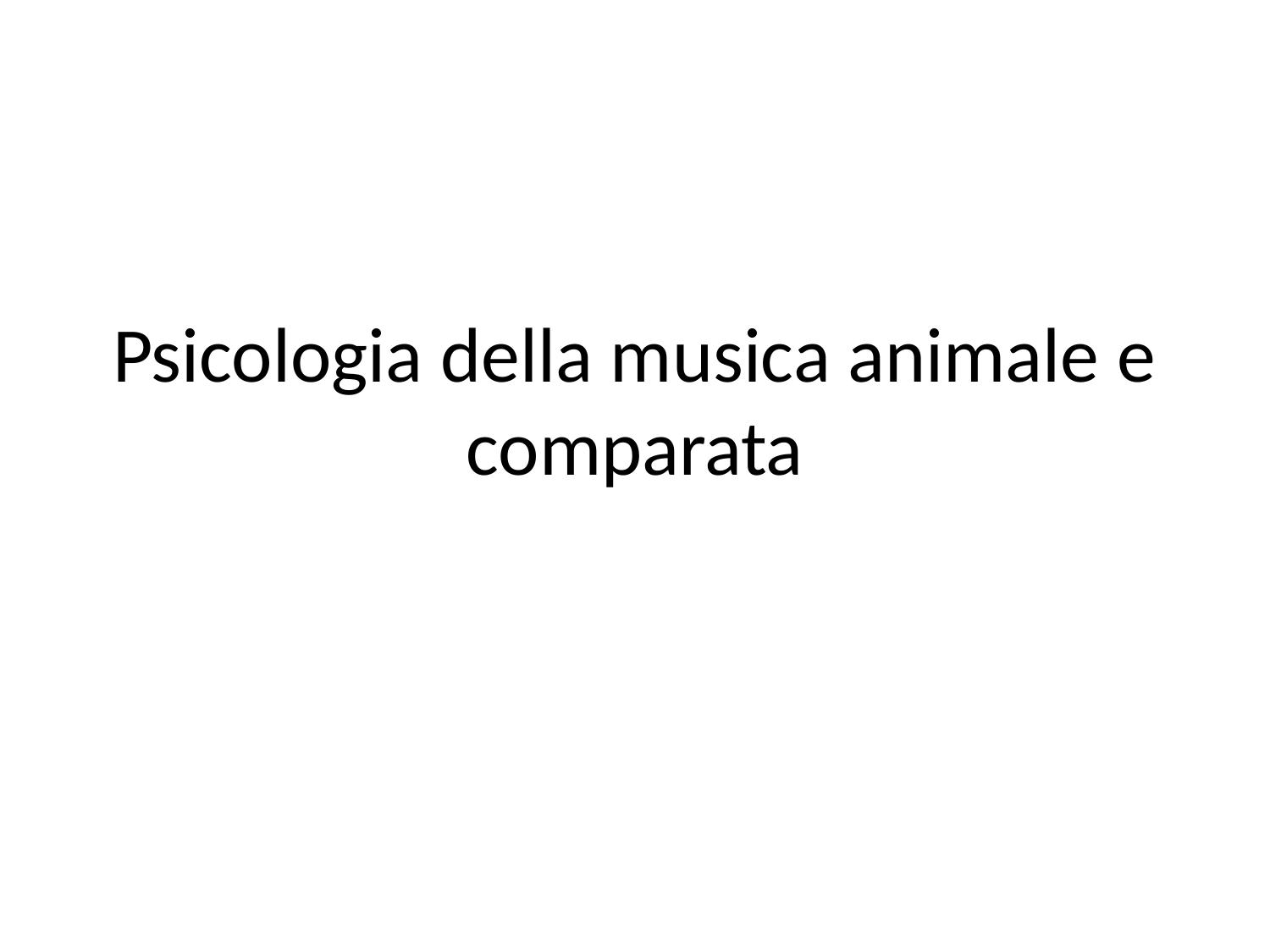

# Psicologia della musica animale e comparata